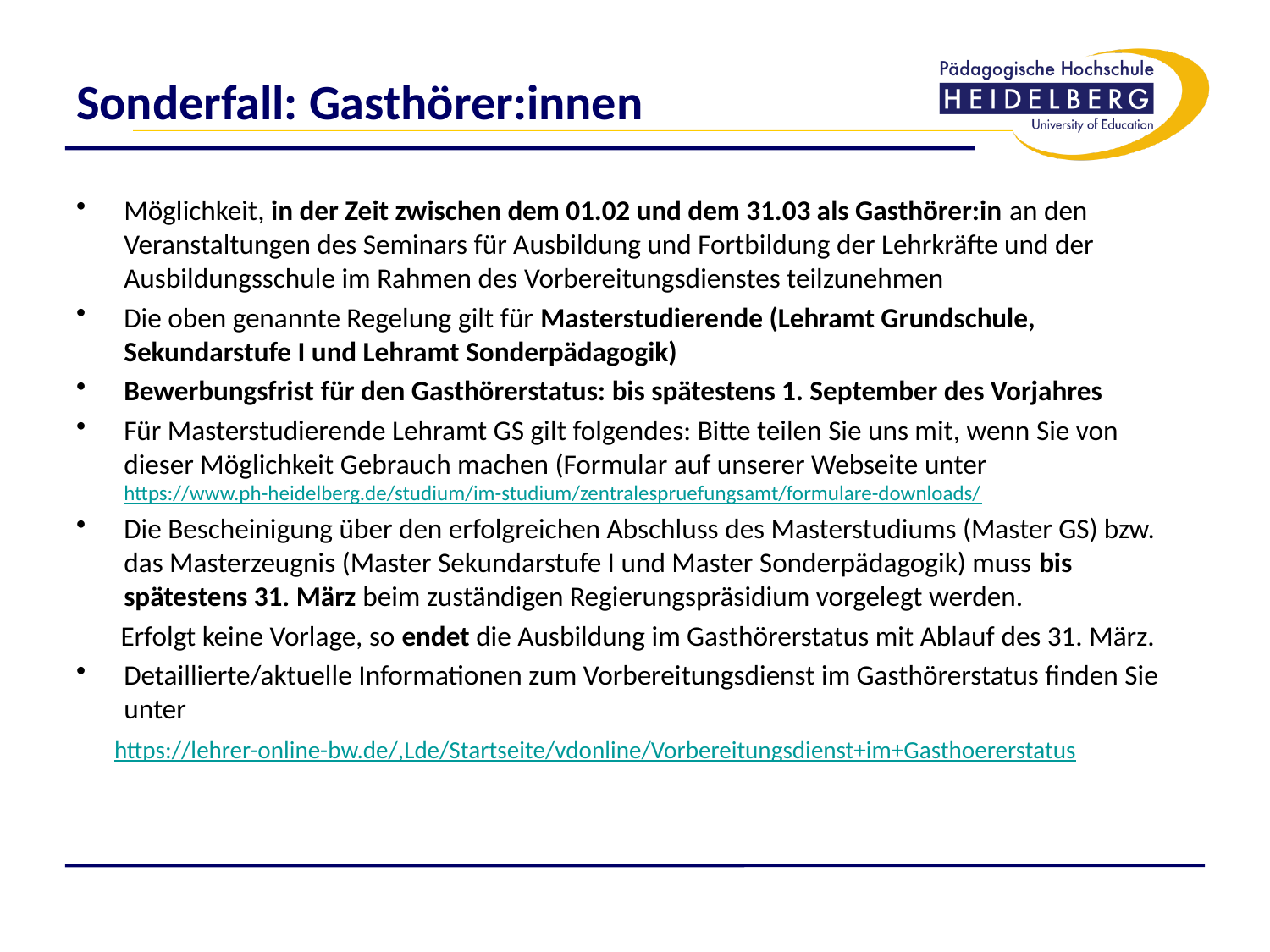

# Sonderfall: Gasthörer:innen
Möglichkeit, in der Zeit zwischen dem 01.02 und dem 31.03 als Gasthörer:in an den Veranstaltungen des Seminars für Ausbildung und Fortbildung der Lehrkräfte und der Ausbildungsschule im Rahmen des Vorbereitungsdienstes teilzunehmen
Die oben genannte Regelung gilt für Masterstudierende (Lehramt Grundschule, Sekundarstufe I und Lehramt Sonderpädagogik)
Bewerbungsfrist für den Gasthörerstatus: bis spätestens 1. September des Vorjahres
Für Masterstudierende Lehramt GS gilt folgendes: Bitte teilen Sie uns mit, wenn Sie von dieser Möglichkeit Gebrauch machen (Formular auf unserer Webseite unter https://www.ph-heidelberg.de/studium/im-studium/zentralespruefungsamt/formulare-downloads/
Die Bescheinigung über den erfolgreichen Abschluss des Masterstudiums (Master GS) bzw. das Masterzeugnis (Master Sekundarstufe I und Master Sonderpädagogik) muss bis spätestens 31. März beim zuständigen Regierungspräsidium vorgelegt werden.
       Erfolgt keine Vorlage, so endet die Ausbildung im Gasthörerstatus mit Ablauf des 31. März.
Detaillierte/aktuelle Informationen zum Vorbereitungsdienst im Gasthörerstatus finden Sie unter
      https://lehrer-online-bw.de/,Lde/Startseite/vdonline/Vorbereitungsdienst+im+Gasthoererstatus